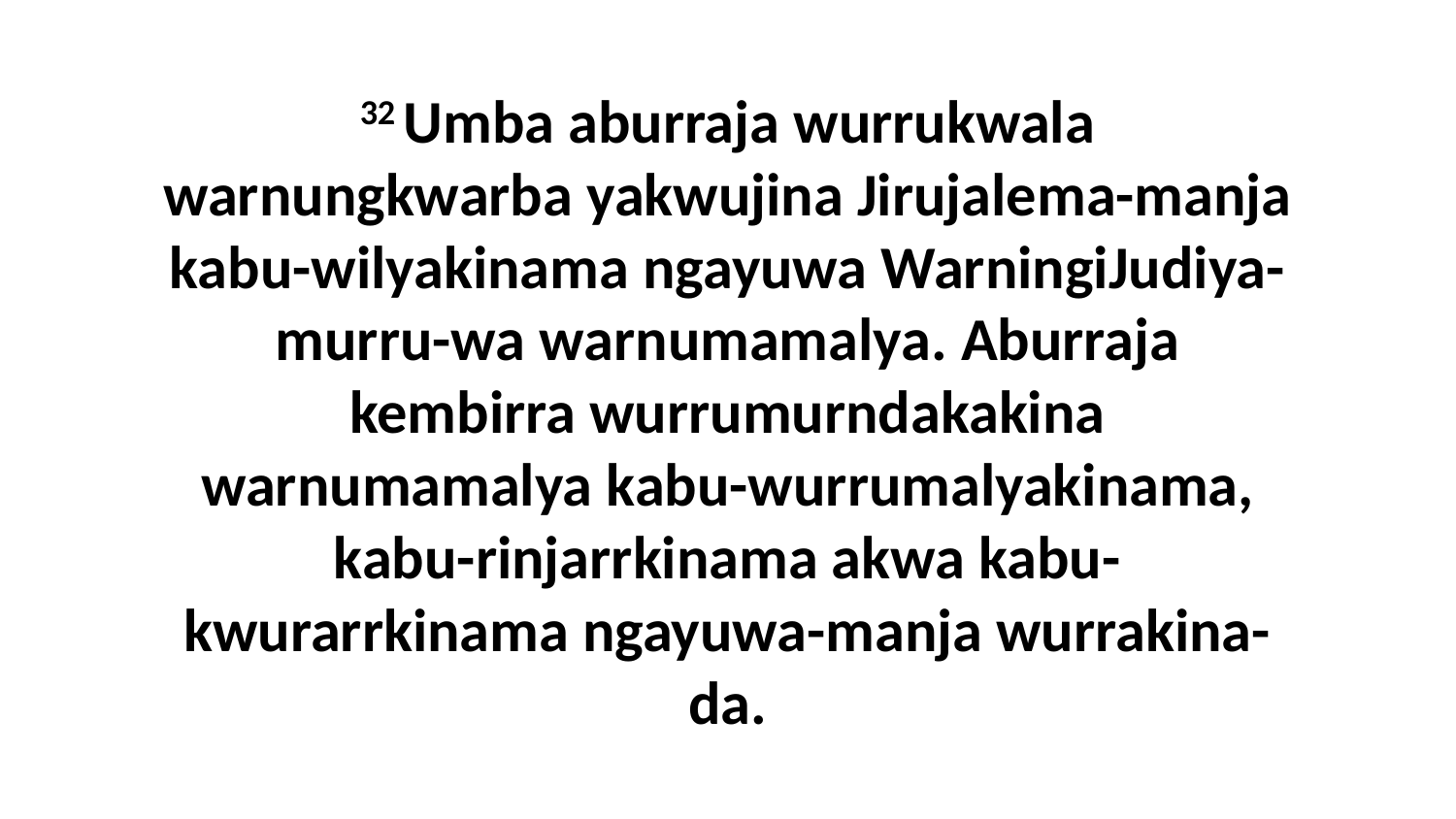

32 Umba aburraja wurrukwala warnungkwarba yakwujina Jirujalema-manja kabu-wilyakinama ngayuwa WarningiJudiya-murru-wa warnumamalya. Aburraja kembirra wurrumurndakakina warnumamalya kabu-wurrumalyakinama, kabu-rinjarrkinama akwa kabu-kwurarrkinama ngayuwa-manja wurrakina-da.